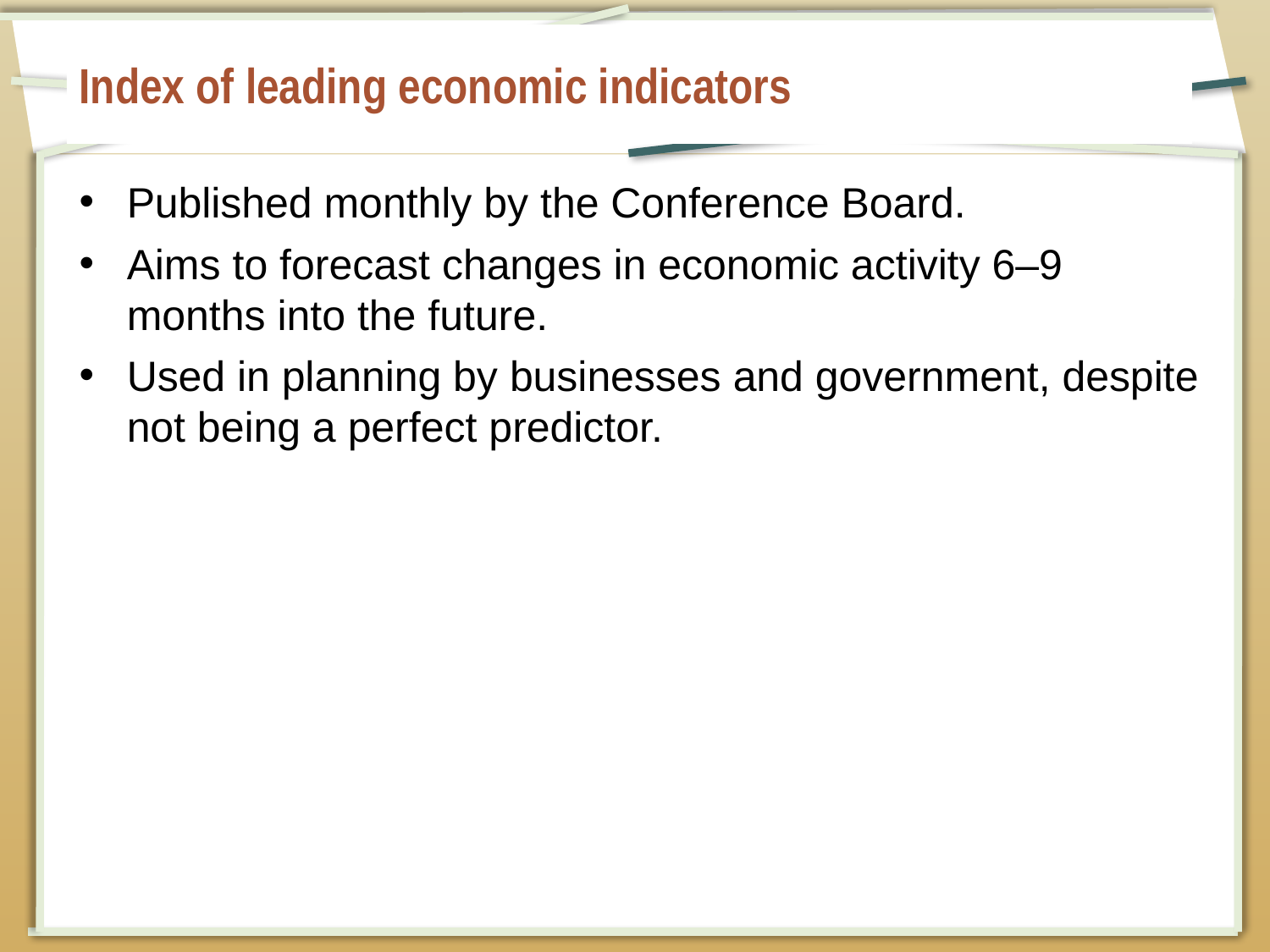

# Index of leading economic indicators
Published monthly by the Conference Board.
Aims to forecast changes in economic activity 6–9 months into the future.
Used in planning by businesses and government, despite not being a perfect predictor.